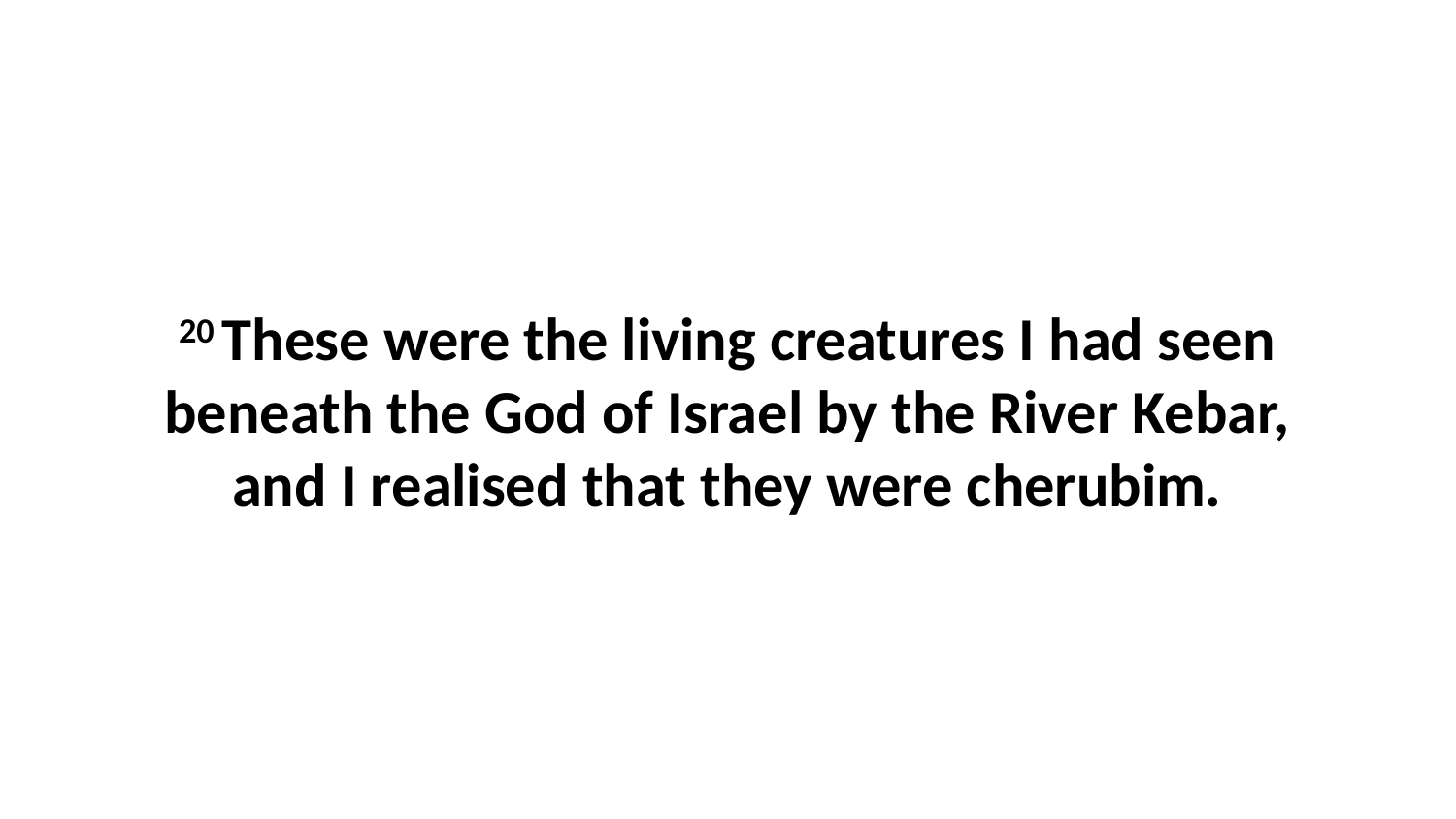

20 These were the living creatures I had seen beneath the God of Israel by the River Kebar, and I realised that they were cherubim.